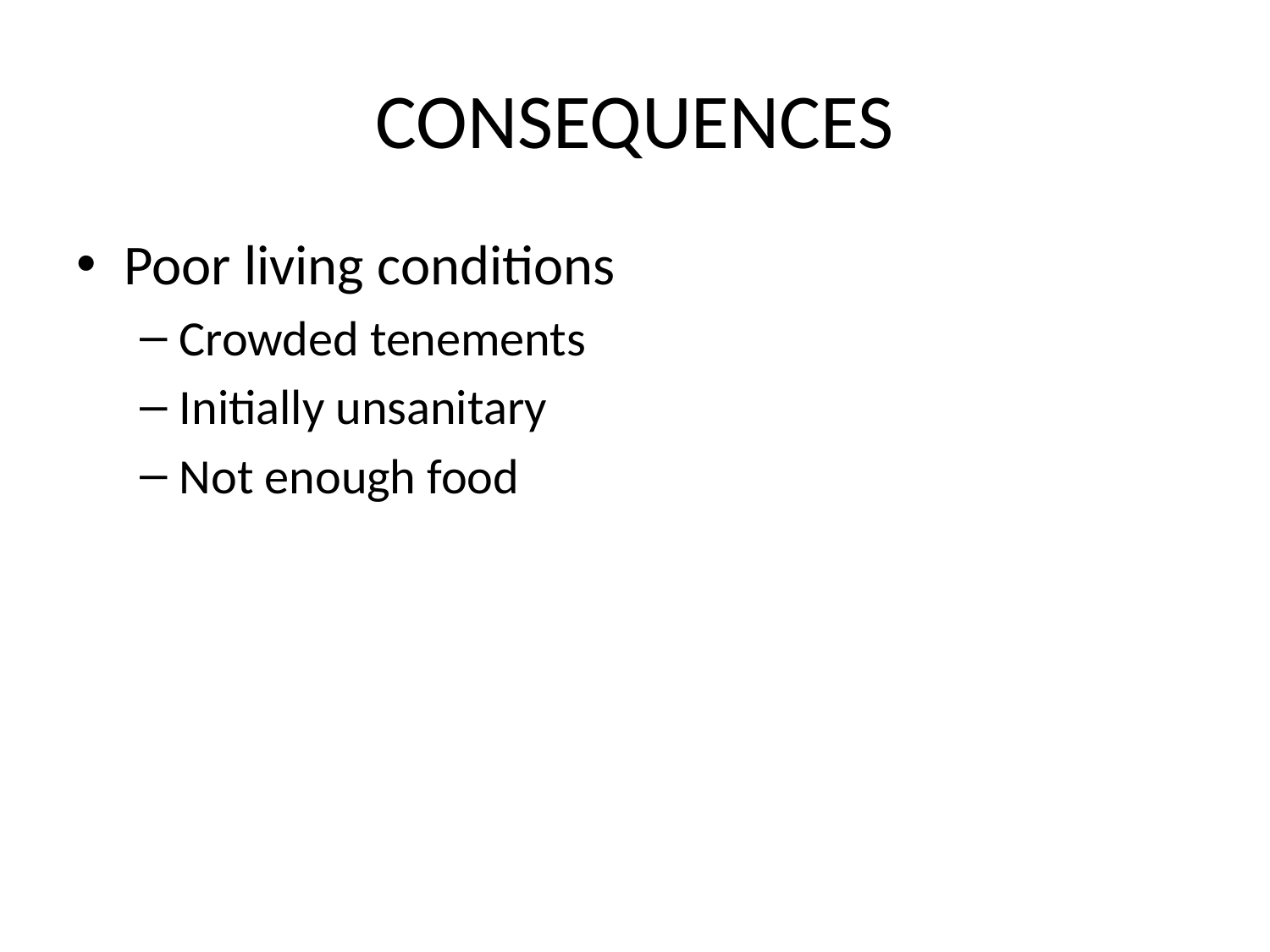

# CONSEQUENCES
Poor living conditions
Crowded tenements
Initially unsanitary
Not enough food